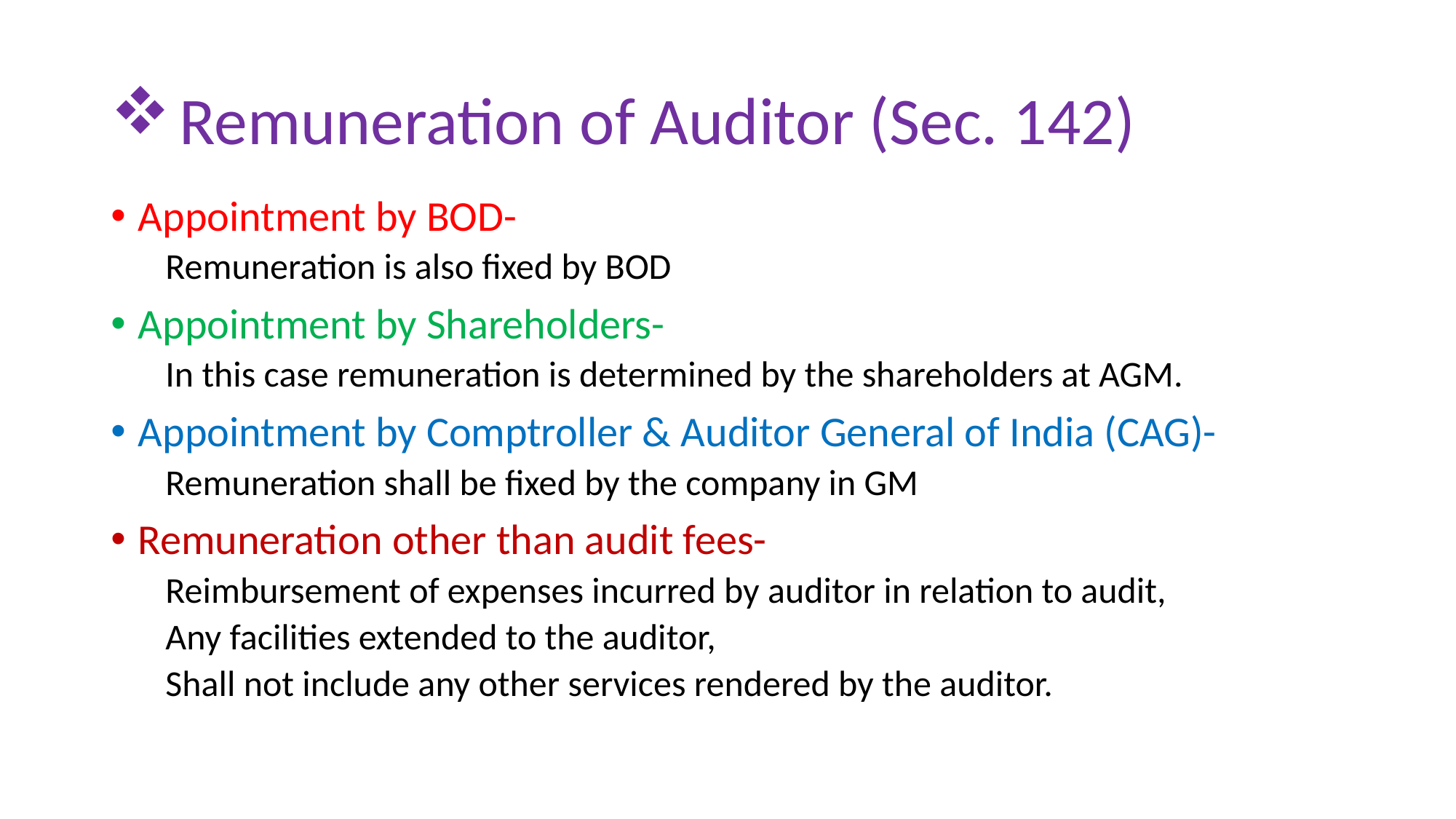

# Remuneration of Auditor (Sec. 142)
Appointment by BOD-
Remuneration is also fixed by BOD
Appointment by Shareholders-
In this case remuneration is determined by the shareholders at AGM.
Appointment by Comptroller & Auditor General of India (CAG)-
Remuneration shall be fixed by the company in GM
Remuneration other than audit fees-
Reimbursement of expenses incurred by auditor in relation to audit,
Any facilities extended to the auditor,
Shall not include any other services rendered by the auditor.